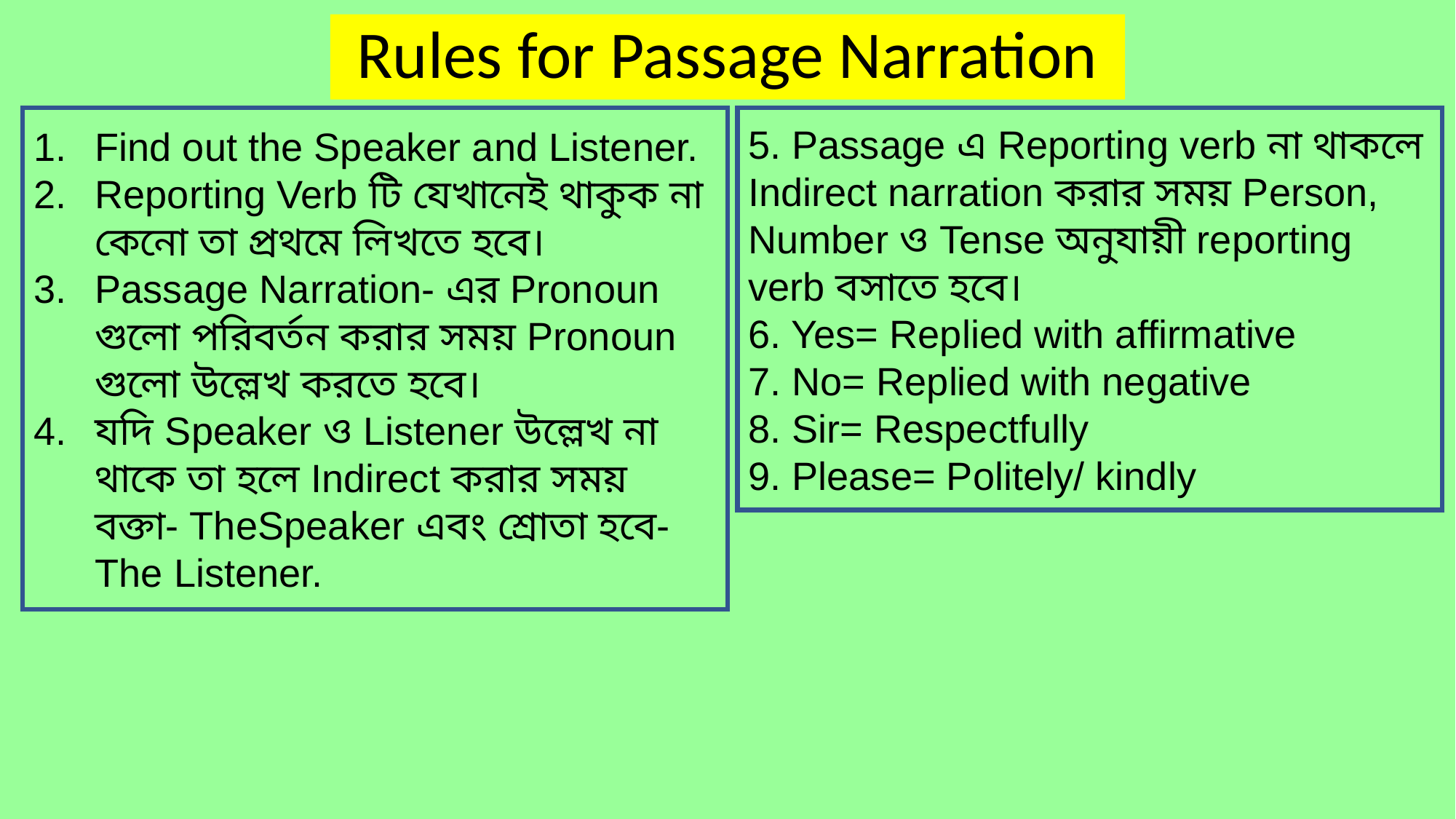

# Rules for Passage Narration
Find out the Speaker and Listener.
Reporting Verb টি যেখানেই থাকুক না কেনো তা প্রথমে লিখতে হবে।
Passage Narration- এর Pronoun গুলো পরিবর্তন করার সময় Pronoun গুলো উল্লেখ করতে হবে।
যদি Speaker ও Listener উল্লেখ না থাকে তা হলে Indirect করার সময় বক্তা- TheSpeaker এবং শ্রোতা হবে- The Listener.
5. Passage এ Reporting verb না থাকলে Indirect narration করার সময় Person, Number ও Tense অনুযায়ী reporting verb বসাতে হবে।
6. Yes= Replied with affirmative
7. No= Replied with negative
8. Sir= Respectfully
9. Please= Politely/ kindly